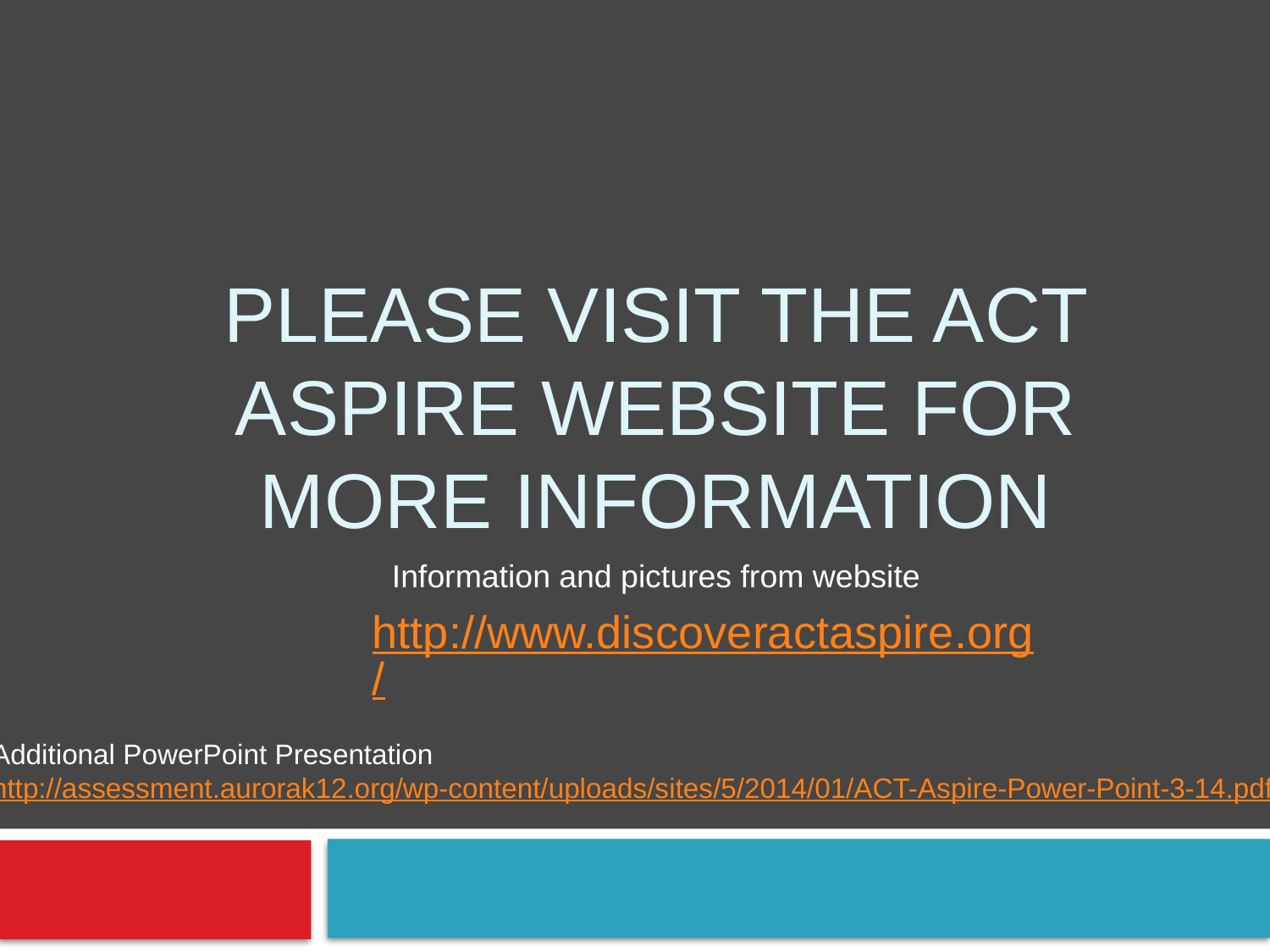

# Please visit the ACT Aspire website for more information
Information and pictures from website
http://www.discoveractaspire.org/
Additional PowerPoint Presentation
http://assessment.aurorak12.org/wp-content/uploads/sites/5/2014/01/ACT-Aspire-Power-Point-3-14.pdf